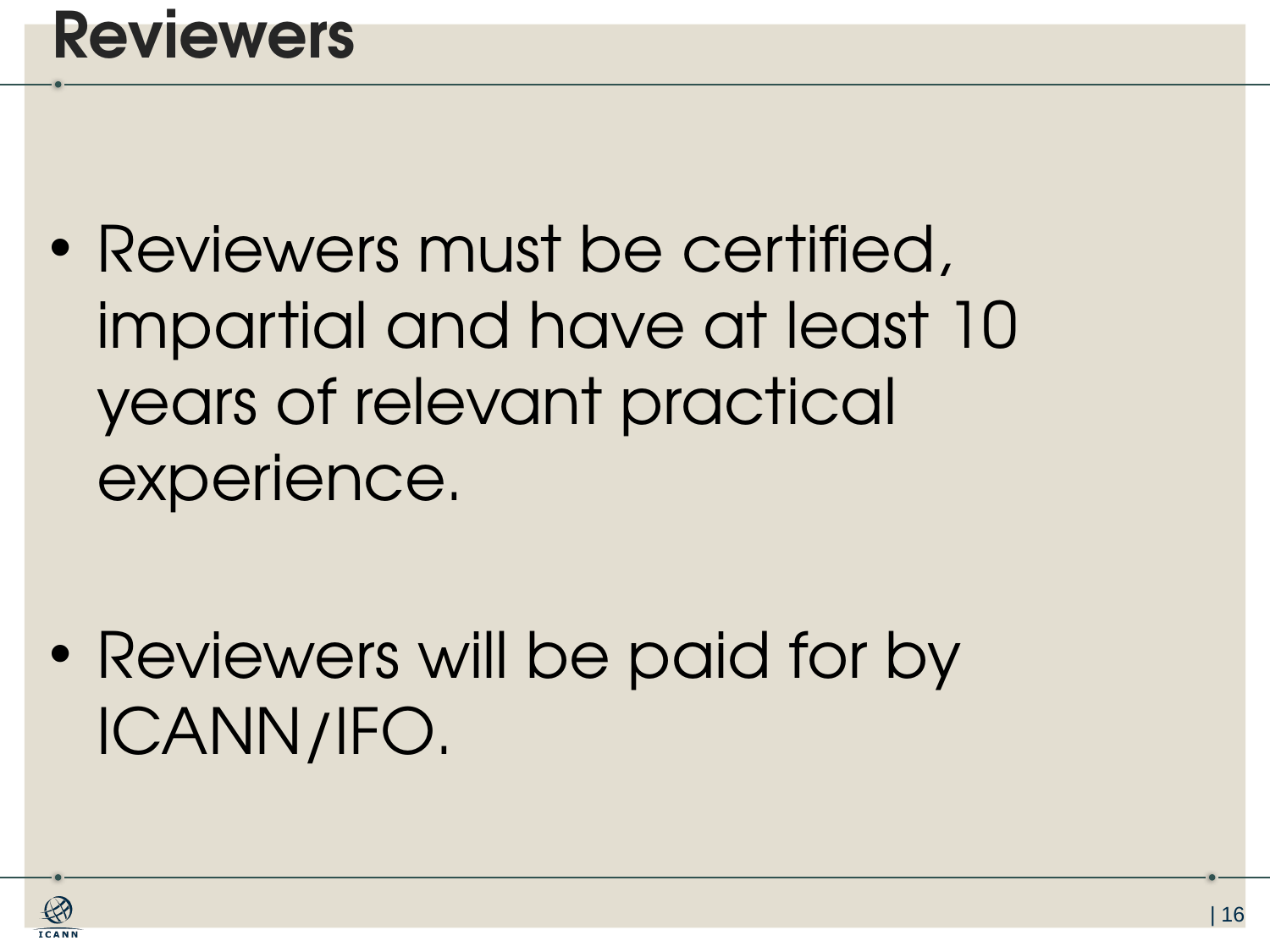

# Reviewers

Reviewers must be certified, impartial and have at least 10 years of relevant practical experience.

Reviewers will be paid for by ICANN/IFO.